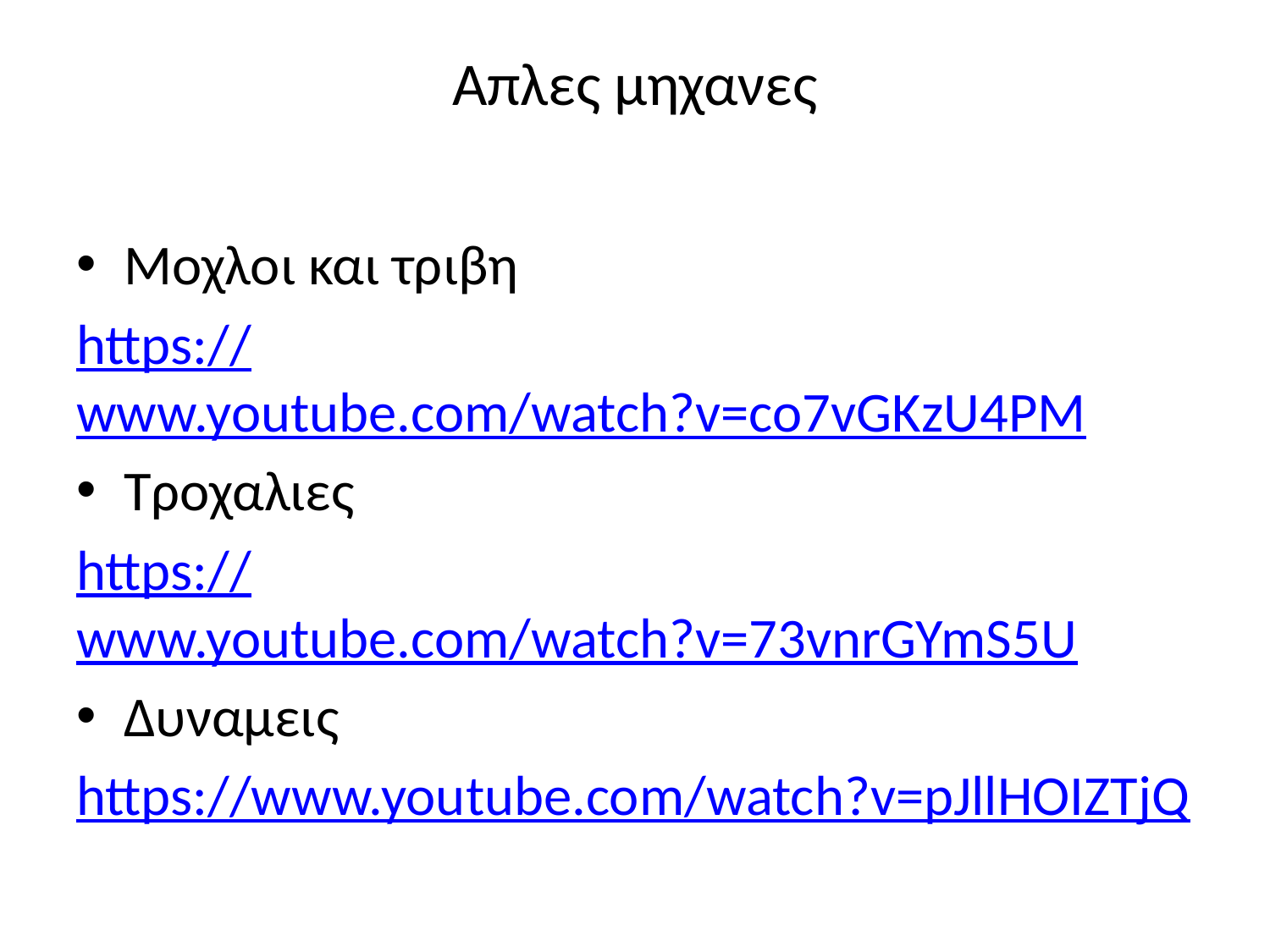

# Απλες μηχανες
Μοχλοι και τριβη
https://www.youtube.com/watch?v=co7vGKzU4PM
Τροχαλιες
https://www.youtube.com/watch?v=73vnrGYmS5U
Δυναμεις
https://www.youtube.com/watch?v=pJllHOIZTjQ